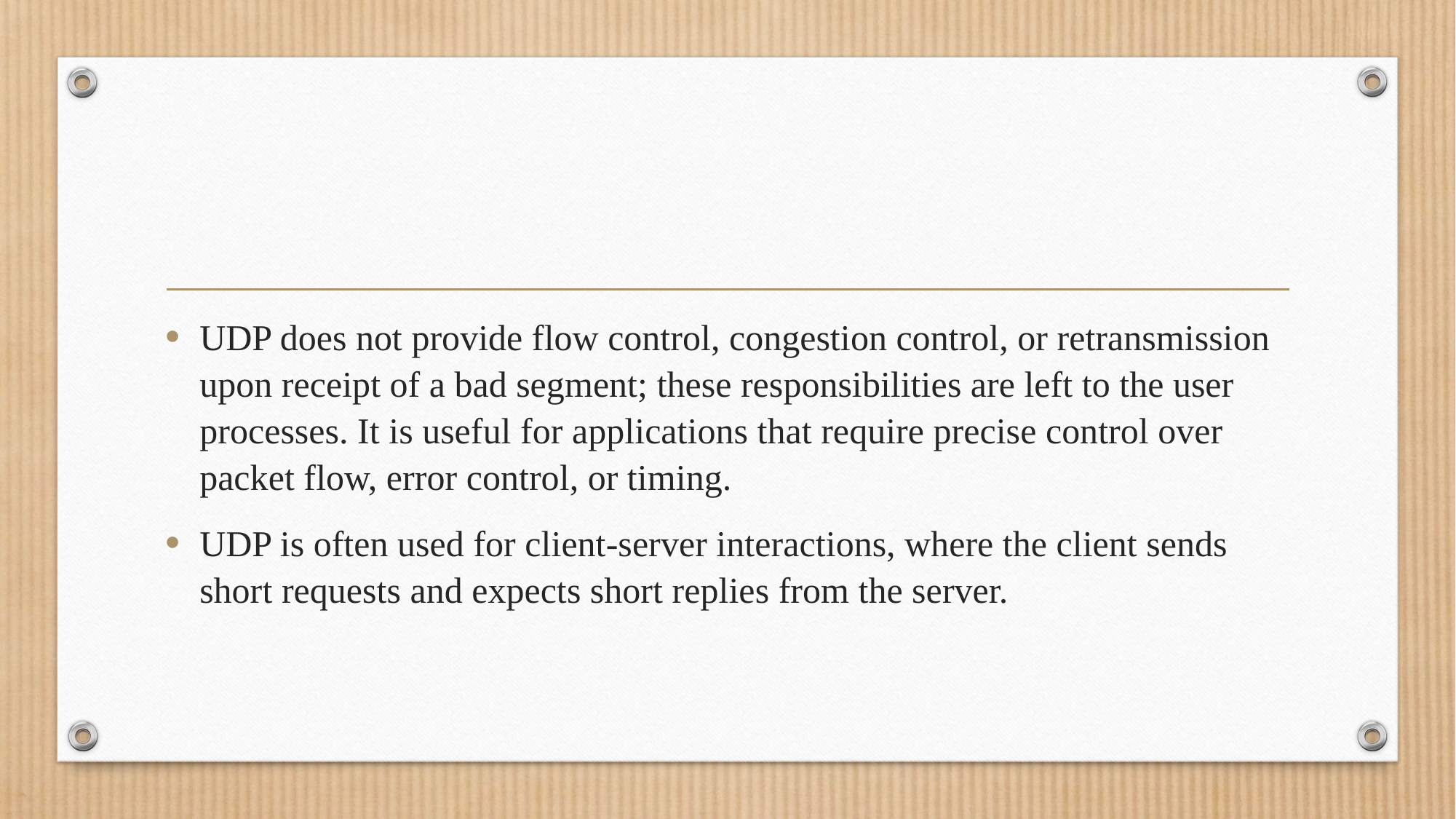

#
UDP does not provide flow control, congestion control, or retransmission upon receipt of a bad segment; these responsibilities are left to the user processes. It is useful for applications that require precise control over packet flow, error control, or timing.
UDP is often used for client-server interactions, where the client sends short requests and expects short replies from the server.